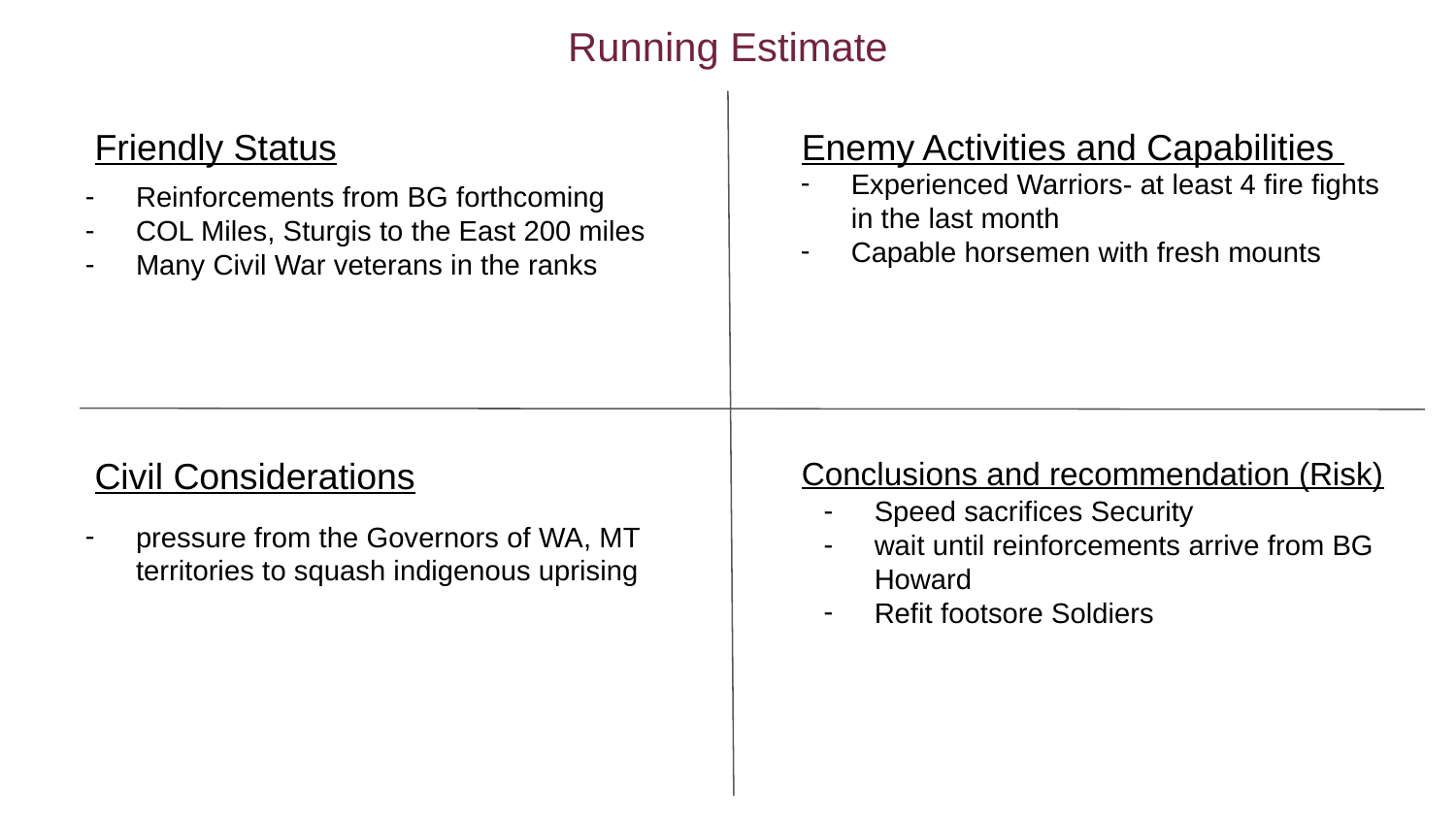

# Running Estimate
Friendly Status
Enemy Activities and Capabilities
Experienced Warriors- at least 4 fire fights in the last month
Capable horsemen with fresh mounts

Reinforcements from BG forthcoming
COL Miles, Sturgis to the East 200 miles
Many Civil War veterans in the ranks
Civil Considerations
Conclusions and recommendation (Risk)
Speed sacrifices Security
wait until reinforcements arrive from BG Howard
Refit footsore Soldiers
pressure from the Governors of WA, MT territories to squash indigenous uprising